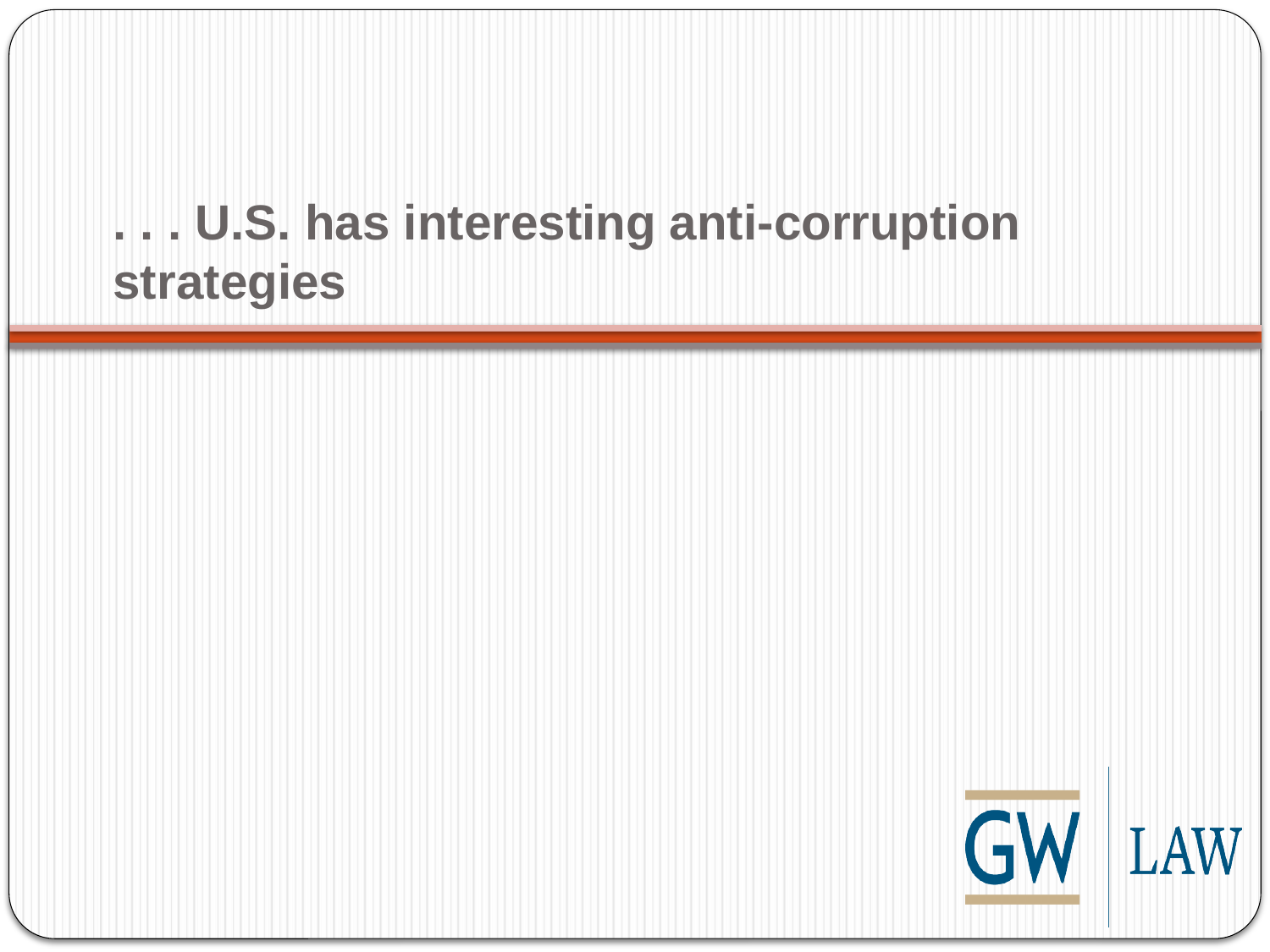

# . . . U.S. has interesting anti-corruption strategies